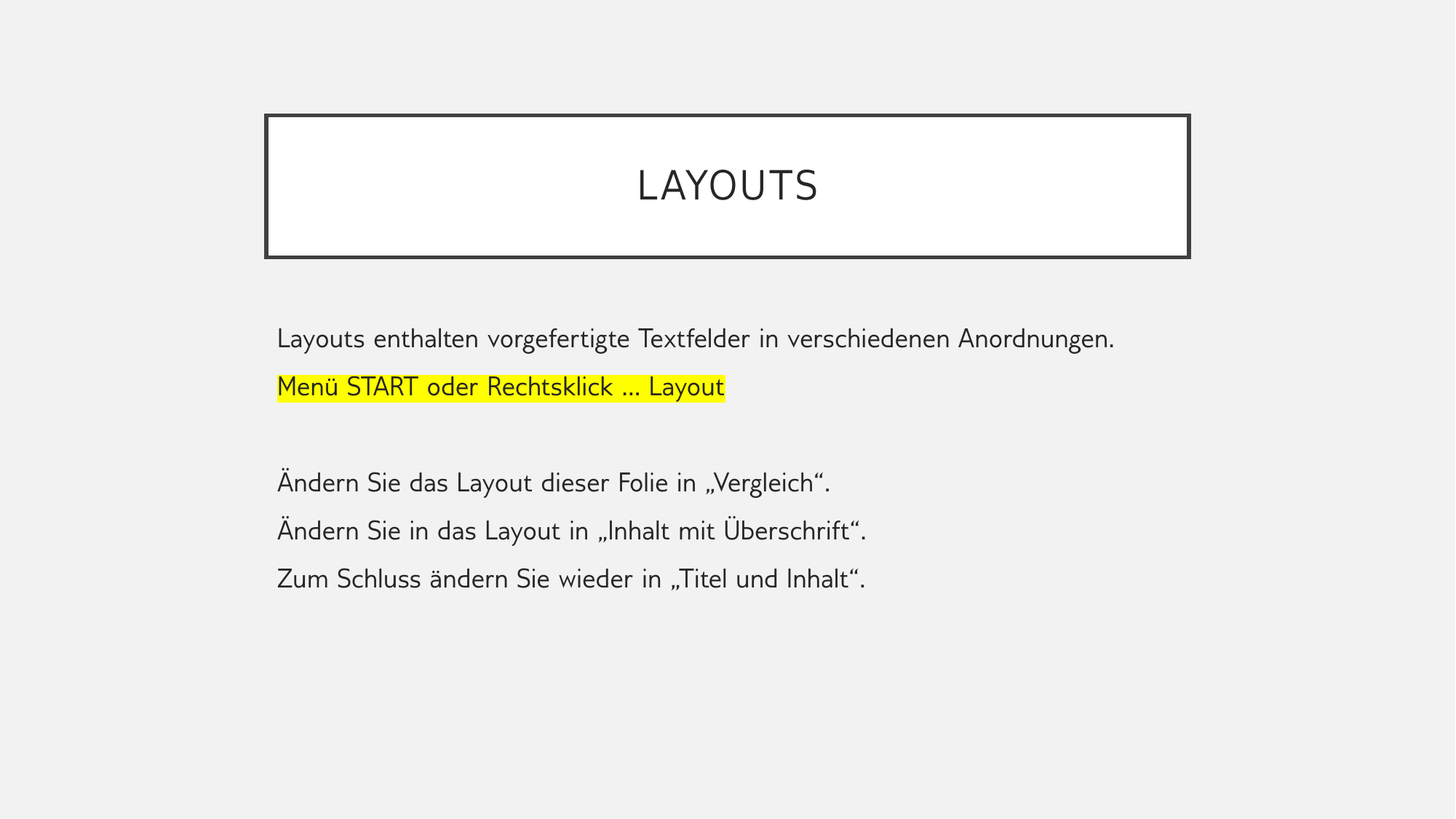

# Layouts
Layouts enthalten vorgefertigte Textfelder in verschiedenen Anordnungen.
Menü START oder Rechtsklick … Layout

Ändern Sie das Layout dieser Folie in „Vergleich“.
Ändern Sie in das Layout in „Inhalt mit Überschrift“.
Zum Schluss ändern Sie wieder in „Titel und Inhalt“.